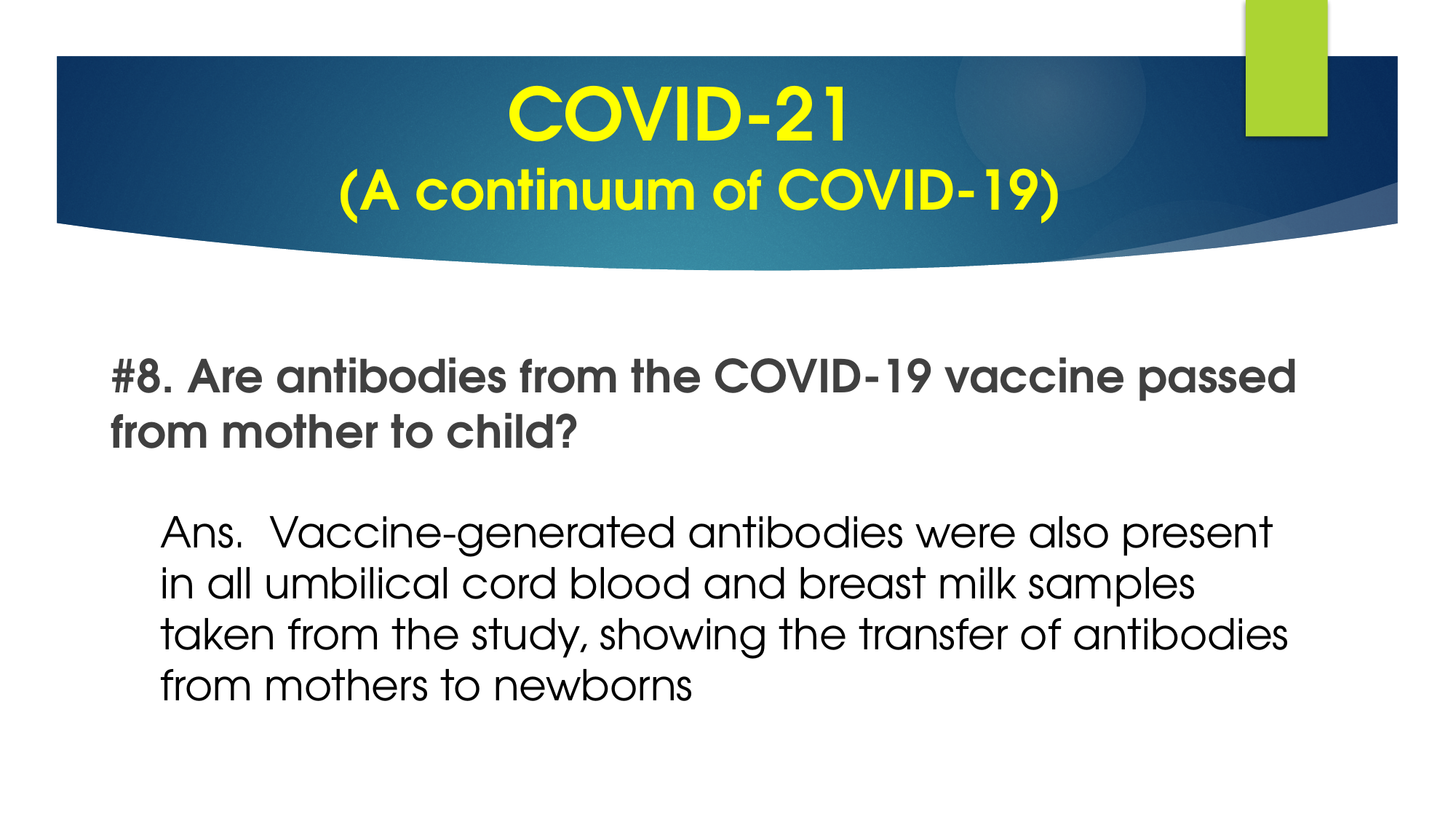

COVID-21
 (A continuum of COVID-19)
#

#8. Are antibodies from the COVID-19 vaccine passed 	from mother to child?

Ans.  Vaccine-generated antibodies were also present in all umbilical cord blood and breast milk samples taken from the study, showing the transfer of antibodies from mothers to newborns